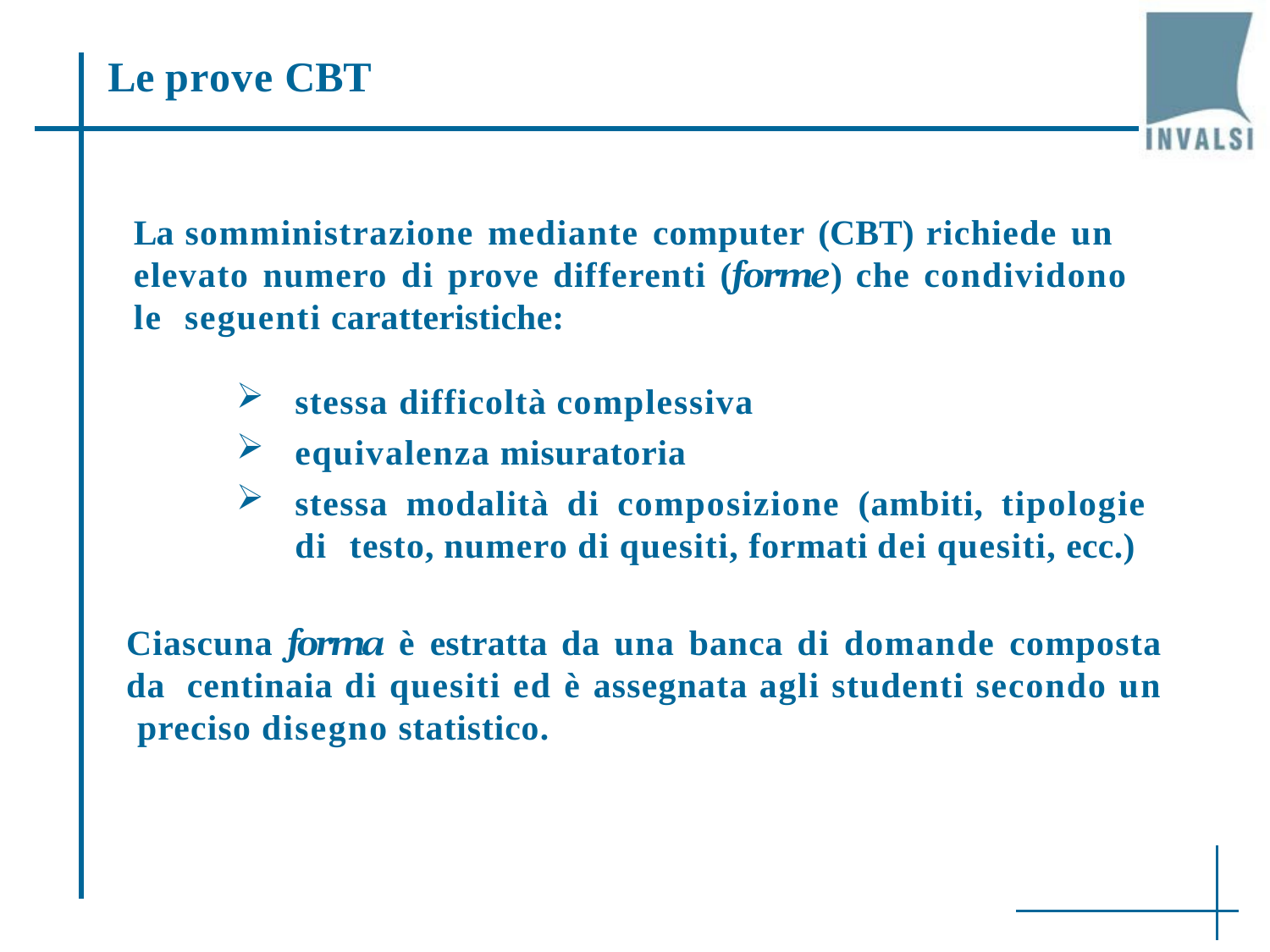

# Le prove CBT
La somministrazione mediante computer (CBT) richiede un  elevato numero di prove differenti (forme) che condividono le  seguenti caratteristiche:

stessa difficoltà complessiva
equivalenza misuratoria
stessa modalità di composizione (ambiti, tipologie di  testo, numero di quesiti, formati dei quesiti, ecc.)

Ciascuna forma è estratta da una banca di domande composta da  centinaia di quesiti ed è assegnata agli studenti secondo un  preciso disegno statistico.